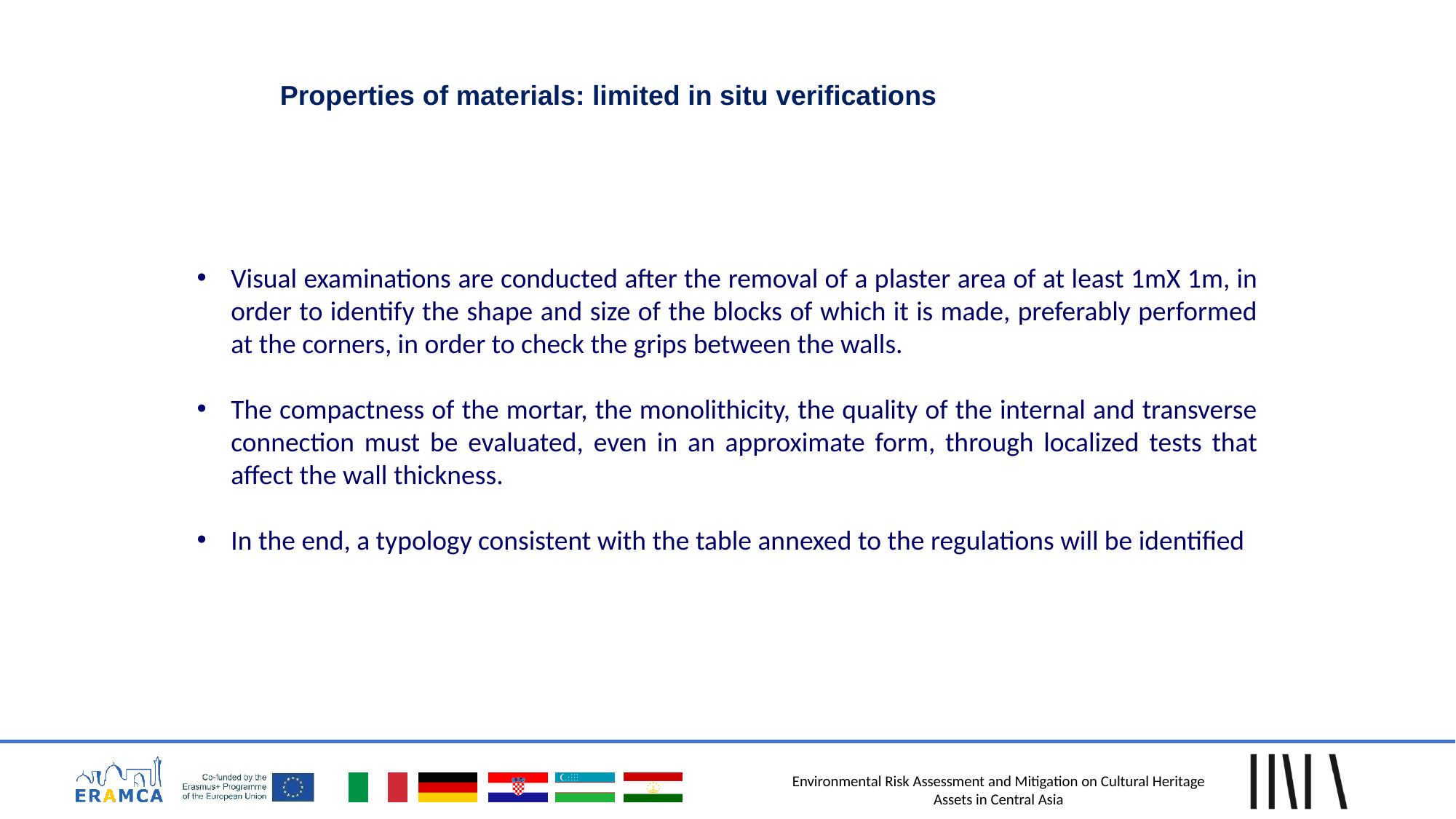

Properties of materials: limited in situ verifications

Visual examinations are conducted after the removal of a plaster area of at least 1mX 1m, in order to identify the shape and size of the blocks of which it is made, preferably performed at the corners, in order to check the grips between the walls.

The compactness of the mortar, the monolithicity, the quality of the internal and transverse connection must be evaluated, even in an approximate form, through localized tests that affect the wall thickness.

In the end, a typology consistent with the table annexed to the regulations will be identified